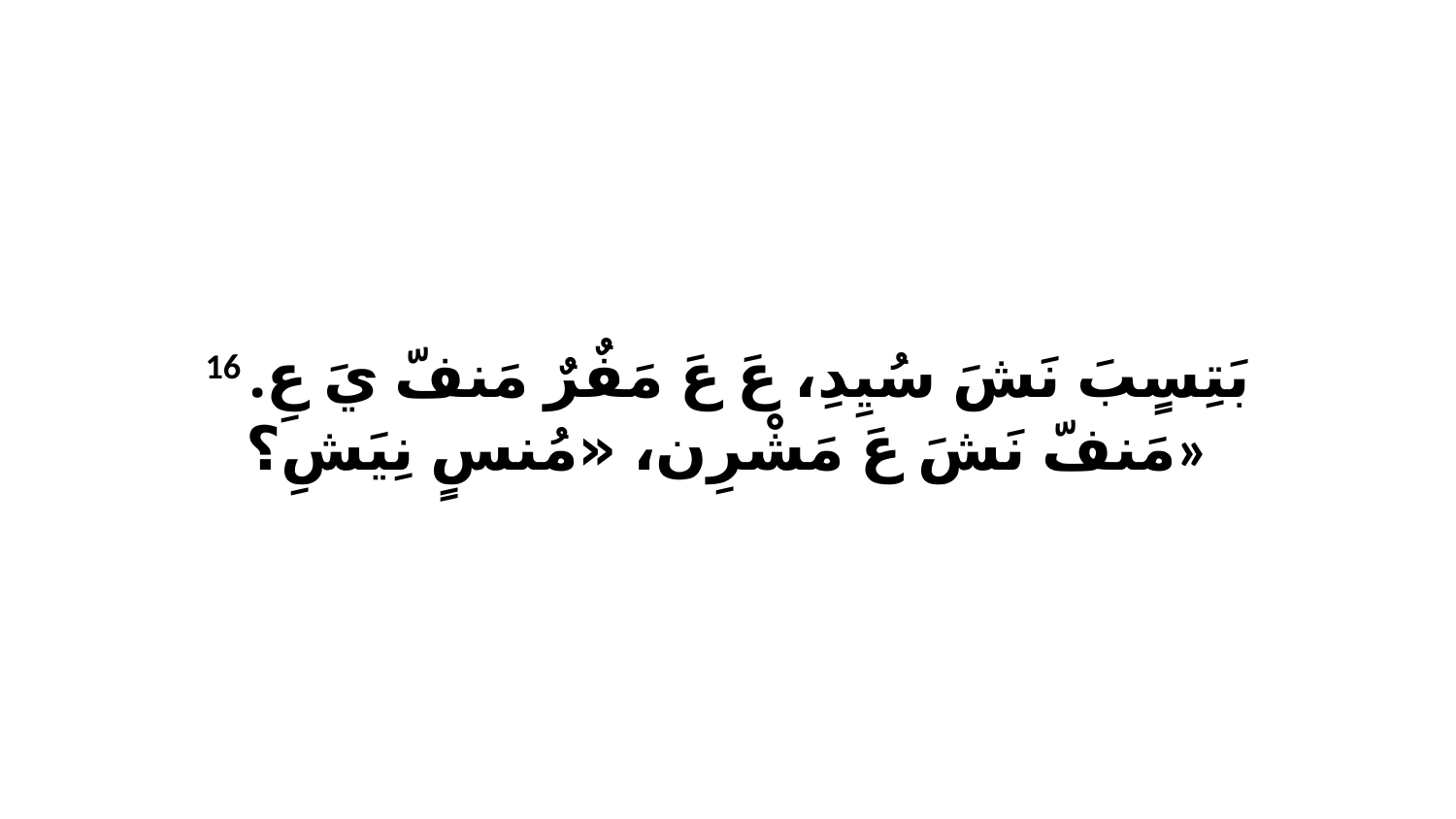

16 بَتِسٍبَ نَشَ سُيِدِ، عَ عَ مَفٌرٌ مَنفّ يَ عِ. مَنفّ نَشَ عَ مَشْرِن، «مُنسٍ نِيَشِ؟»